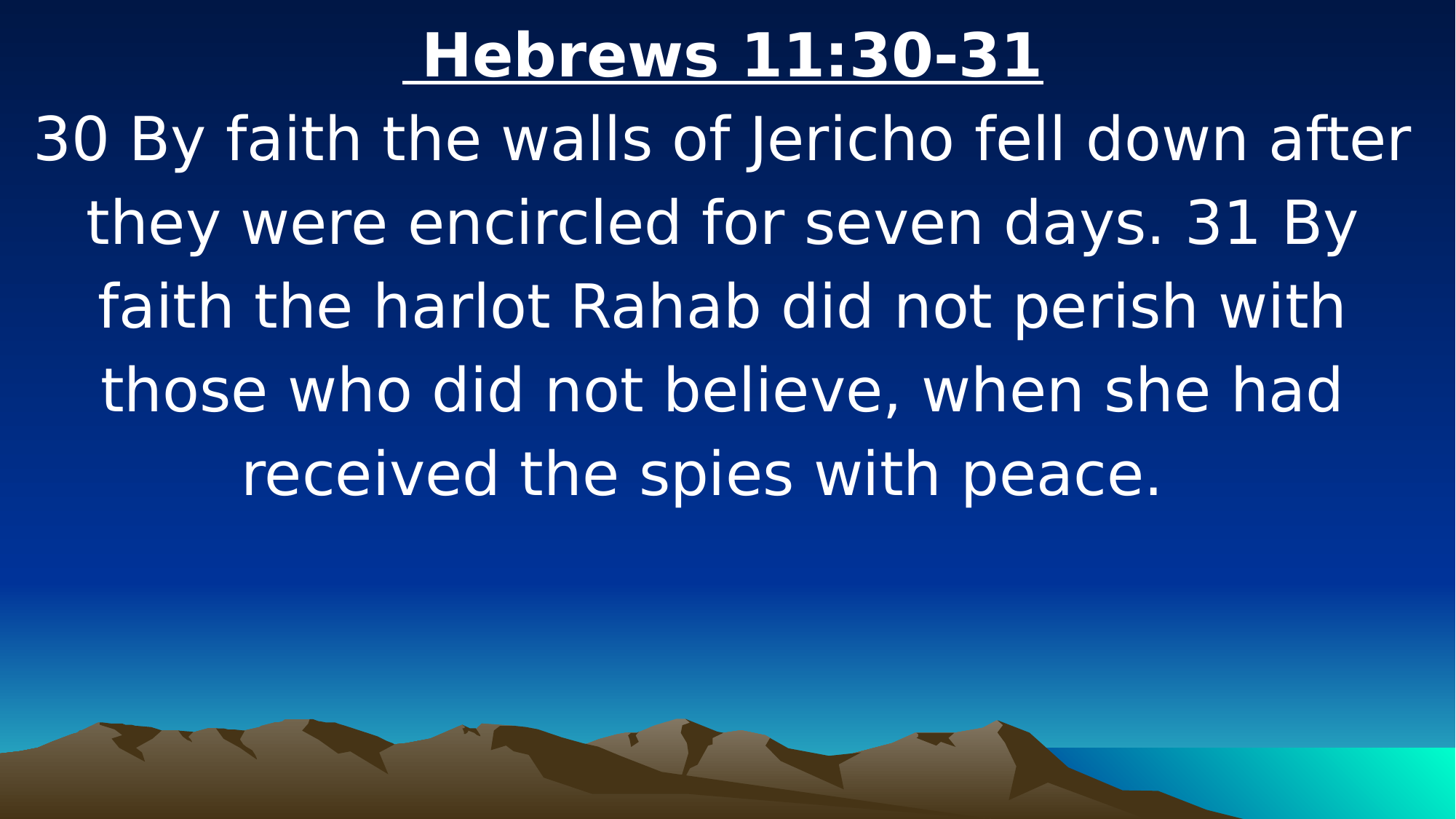

Hebrews 11:30-31
30 By faith the walls of Jericho fell down after they were encircled for seven days. 31 By faith the harlot Rahab did not perish with those who did not believe, when she had received the spies with peace.